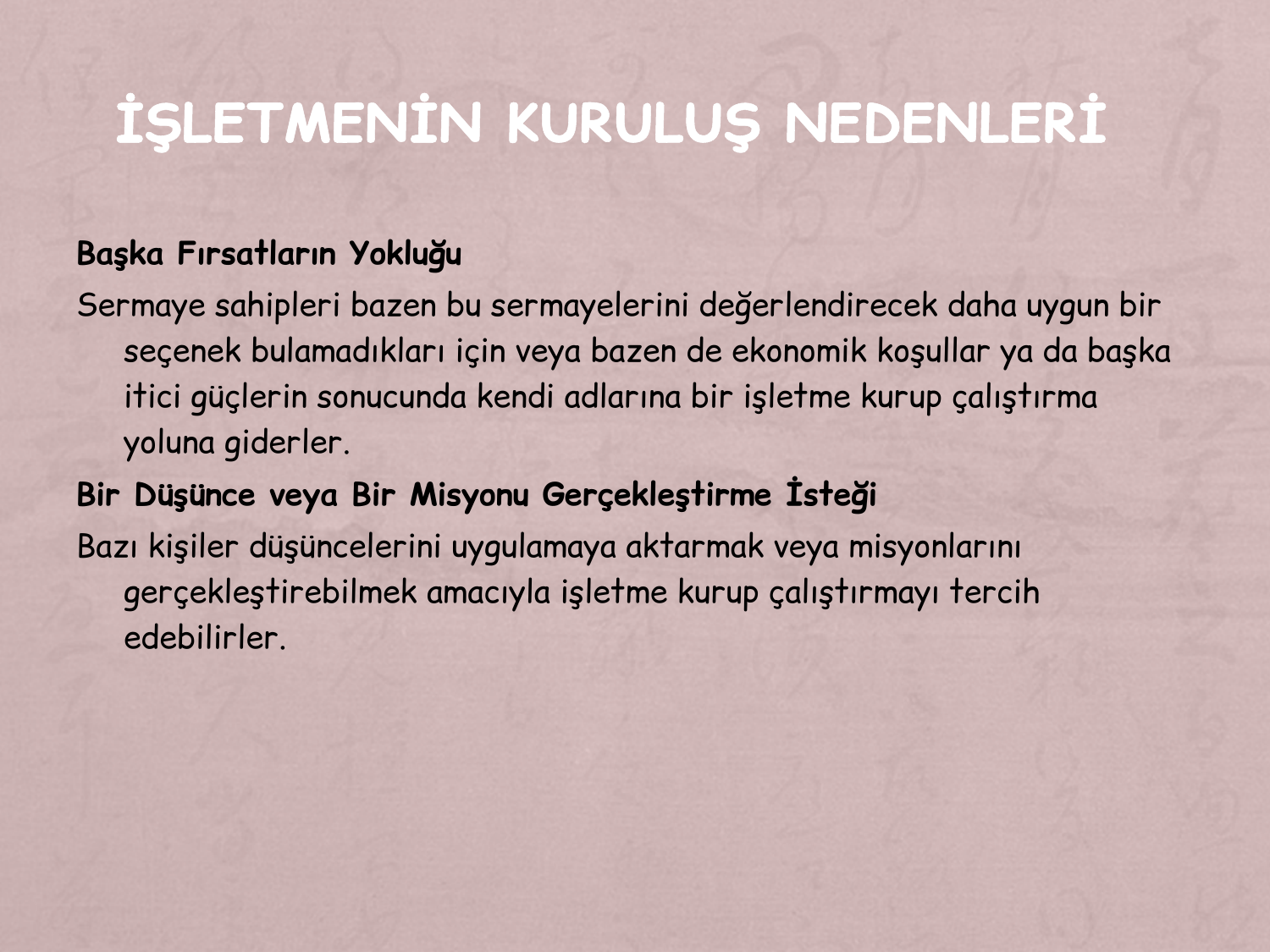

# İŞLETMENİN KURULUŞ NEDENLERİ
Başka Fırsatların Yokluğu
Sermaye sahipleri bazen bu sermayelerini değerlendirecek daha uygun bir seçenek bulamadıkları için veya bazen de ekonomik koşullar ya da başka itici güçlerin sonucunda kendi adlarına bir işletme kurup çalıştırma yoluna giderler.
Bir Düşünce veya Bir Misyonu Gerçekleştirme İsteği
Bazı kişiler düşüncelerini uygulamaya aktarmak veya misyonlarını gerçekleştirebilmek amacıyla işletme kurup çalıştırmayı tercih edebilirler.